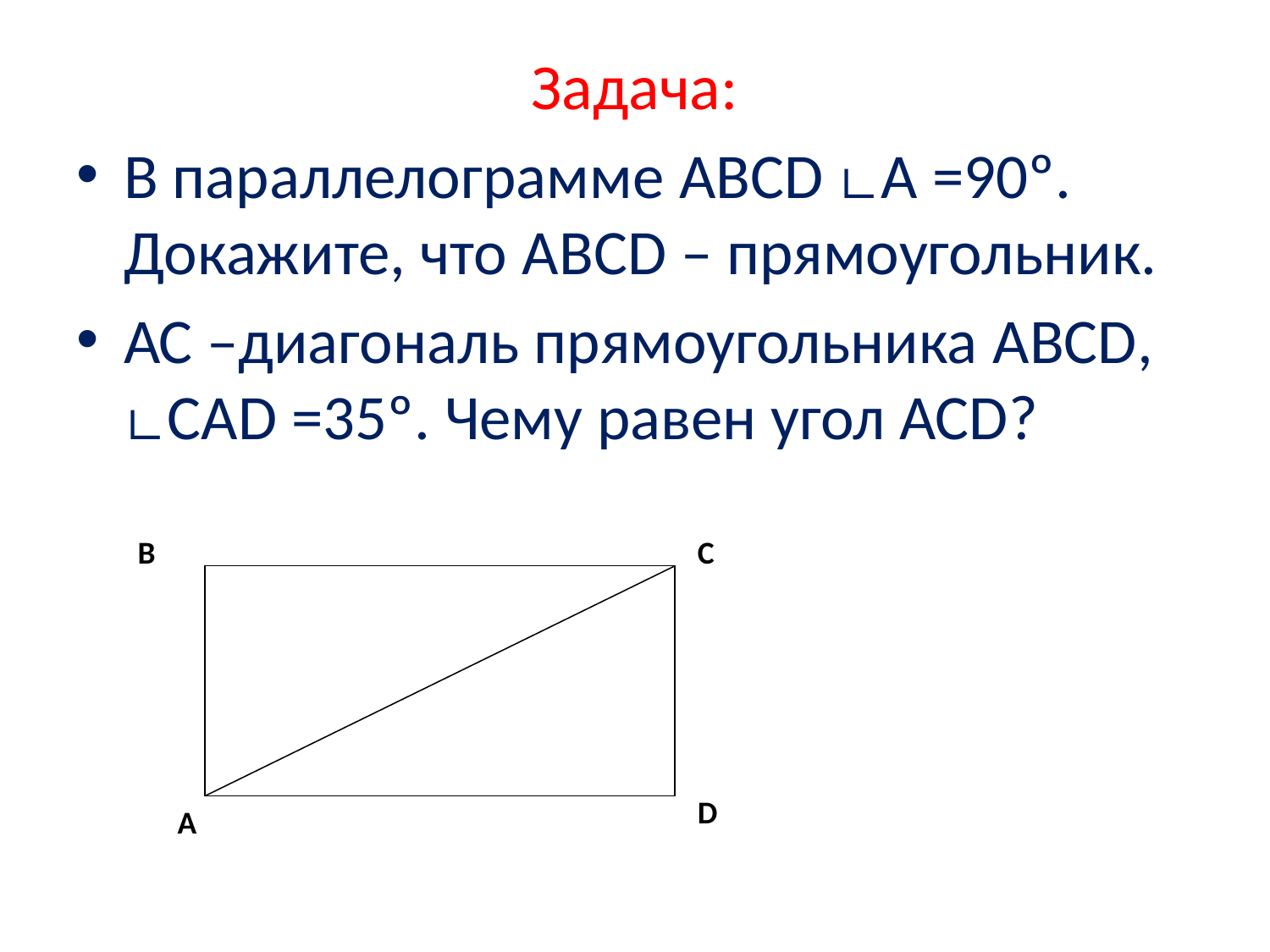

# Задача:
В параллелограмме ABCD ∟А =90º. Докажите, что ABCD – прямоугольник.
АС –диагональ прямоугольника ABCD, ∟САD =35º. Чему равен угол АСD?
В
С

D
А